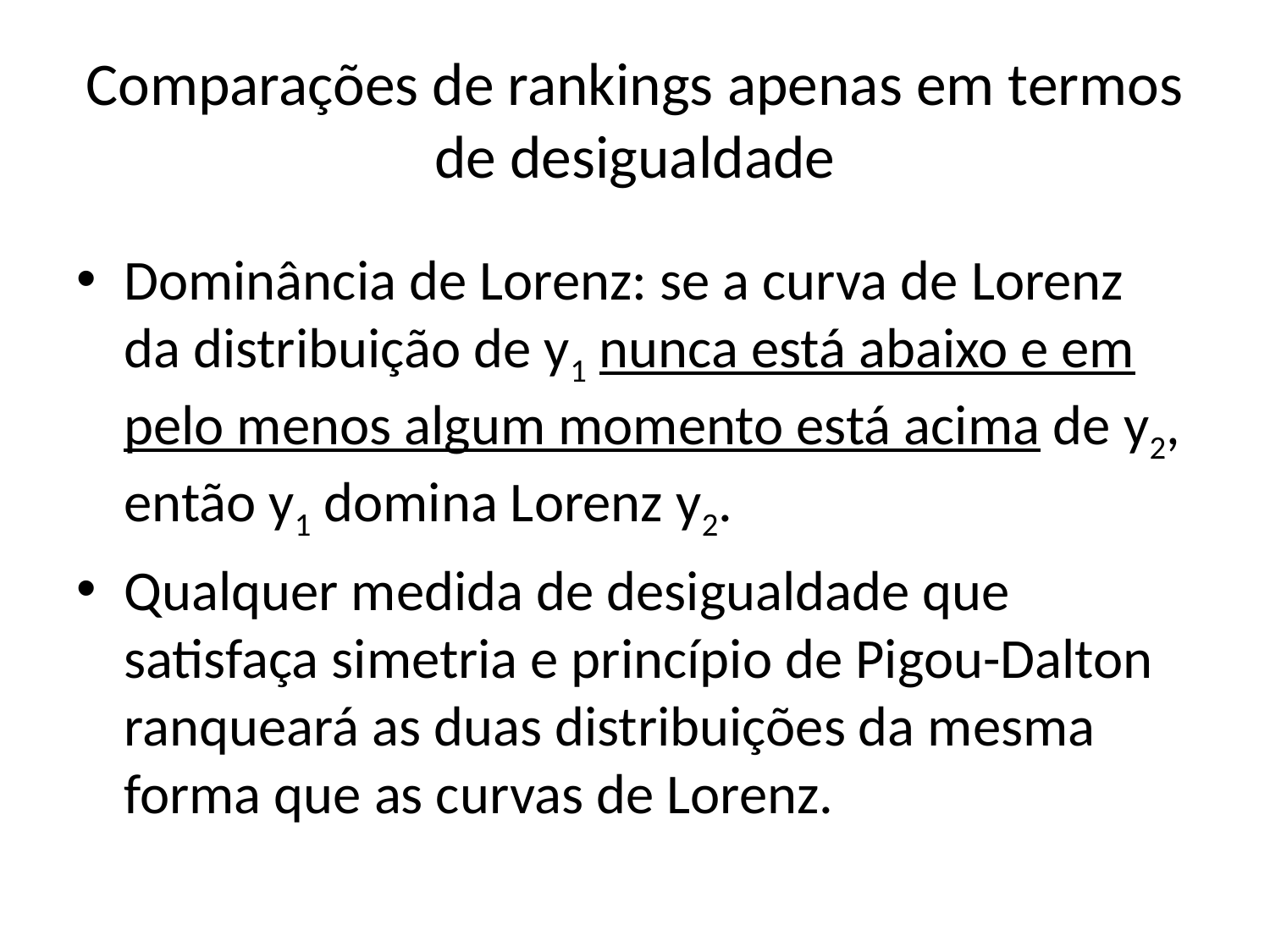

# Comparações de rankings apenas em termos de desigualdade
Dominância de Lorenz: se a curva de Lorenz da distribuição de y1 nunca está abaixo e em pelo menos algum momento está acima de y2, então y1 domina Lorenz y2.
Qualquer medida de desigualdade que satisfaça simetria e princípio de Pigou-Dalton ranqueará as duas distribuições da mesma forma que as curvas de Lorenz.